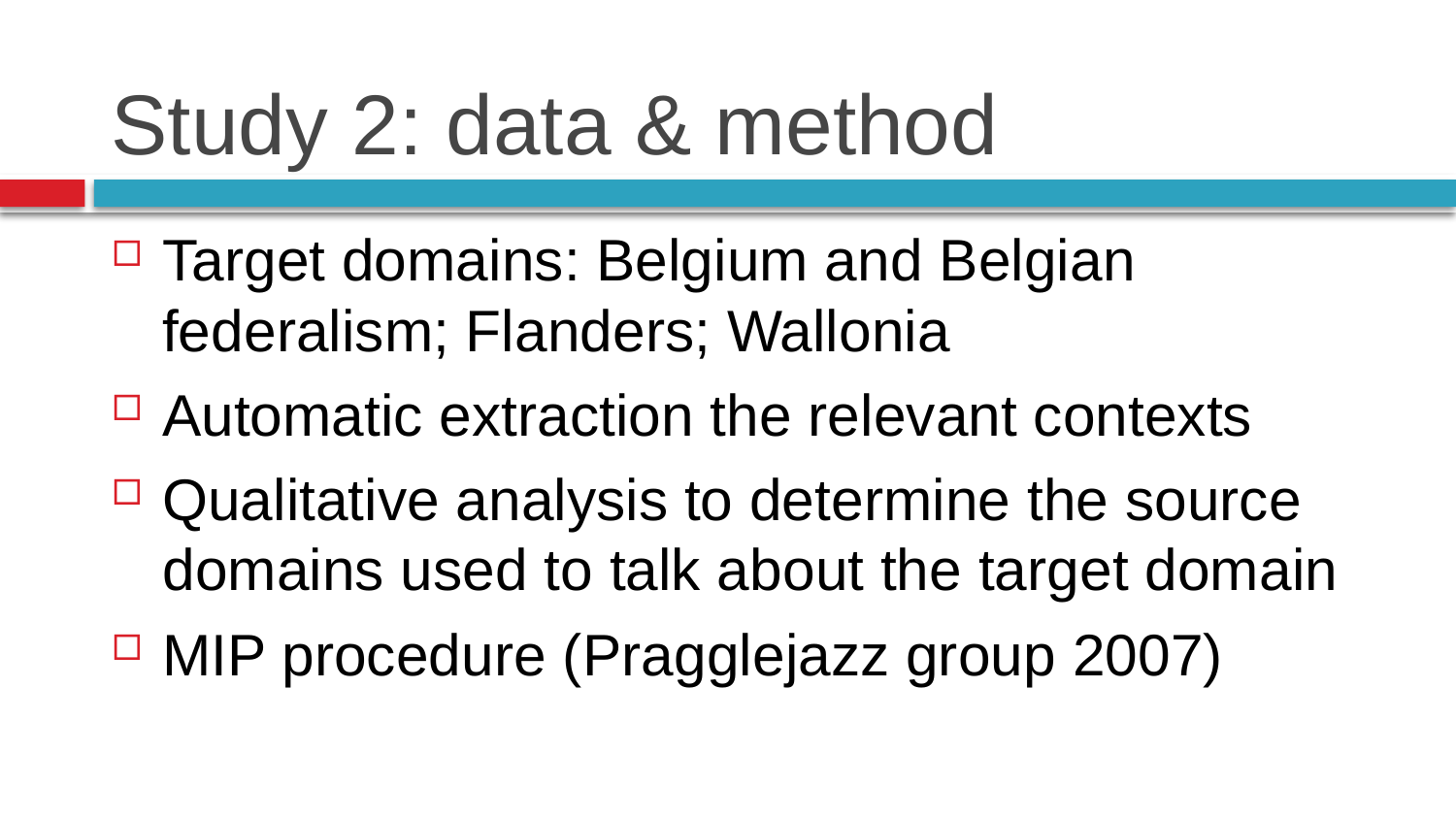

# Study 2: data & method
Target domains: Belgium and Belgian federalism; Flanders; Wallonia
Automatic extraction the relevant contexts
Qualitative analysis to determine the source domains used to talk about the target domain
MIP procedure (Pragglejazz group 2007)